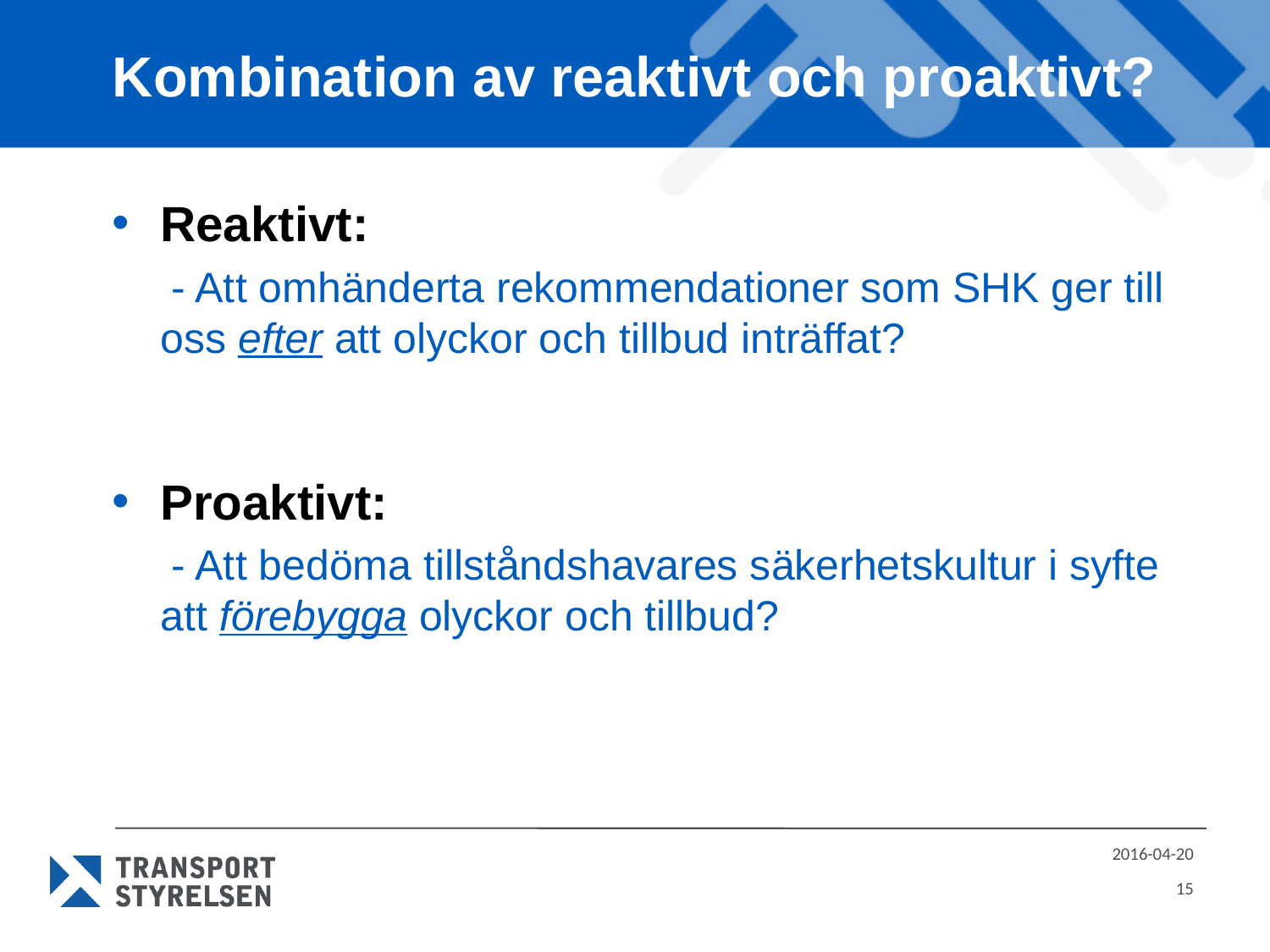

# Kombination av reaktivt och proaktivt?
Reaktivt:
     - Att omhänderta rekommendationer som SHK ger till oss efter att olyckor och tillbud inträffat?

Proaktivt:
     - Att bedöma tillståndshavares säkerhetskultur i syfte att förebygga olyckor och tillbud?

2016-04-20
15